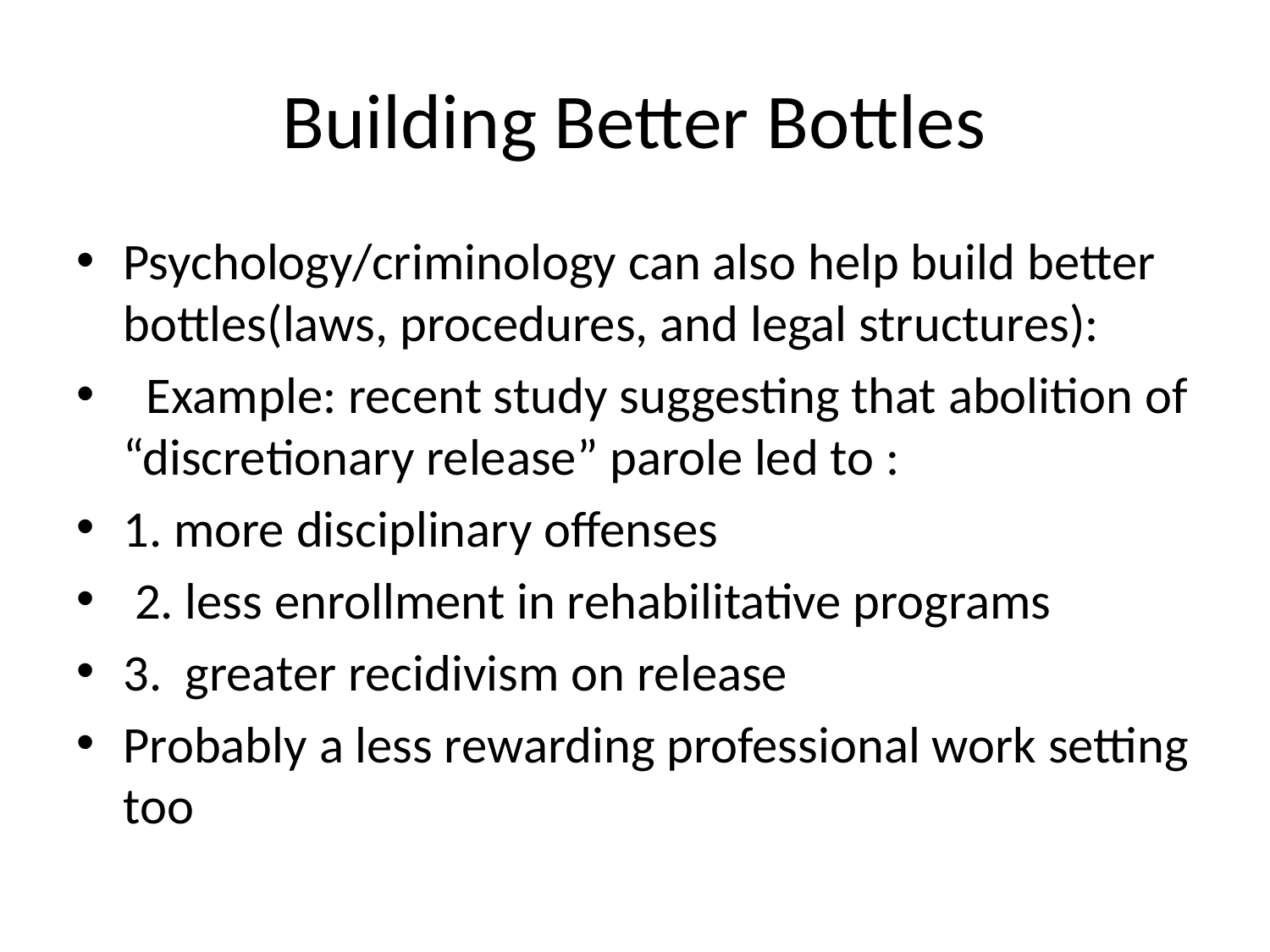

# Building Better Bottles
Psychology/criminology can also help build better bottles(laws, procedures, and legal structures):
  Example: recent study suggesting that abolition of “discretionary release” parole led to :
1. more disciplinary offenses
 2. less enrollment in rehabilitative programs
3.  greater recidivism on release
Probably a less rewarding professional work setting too